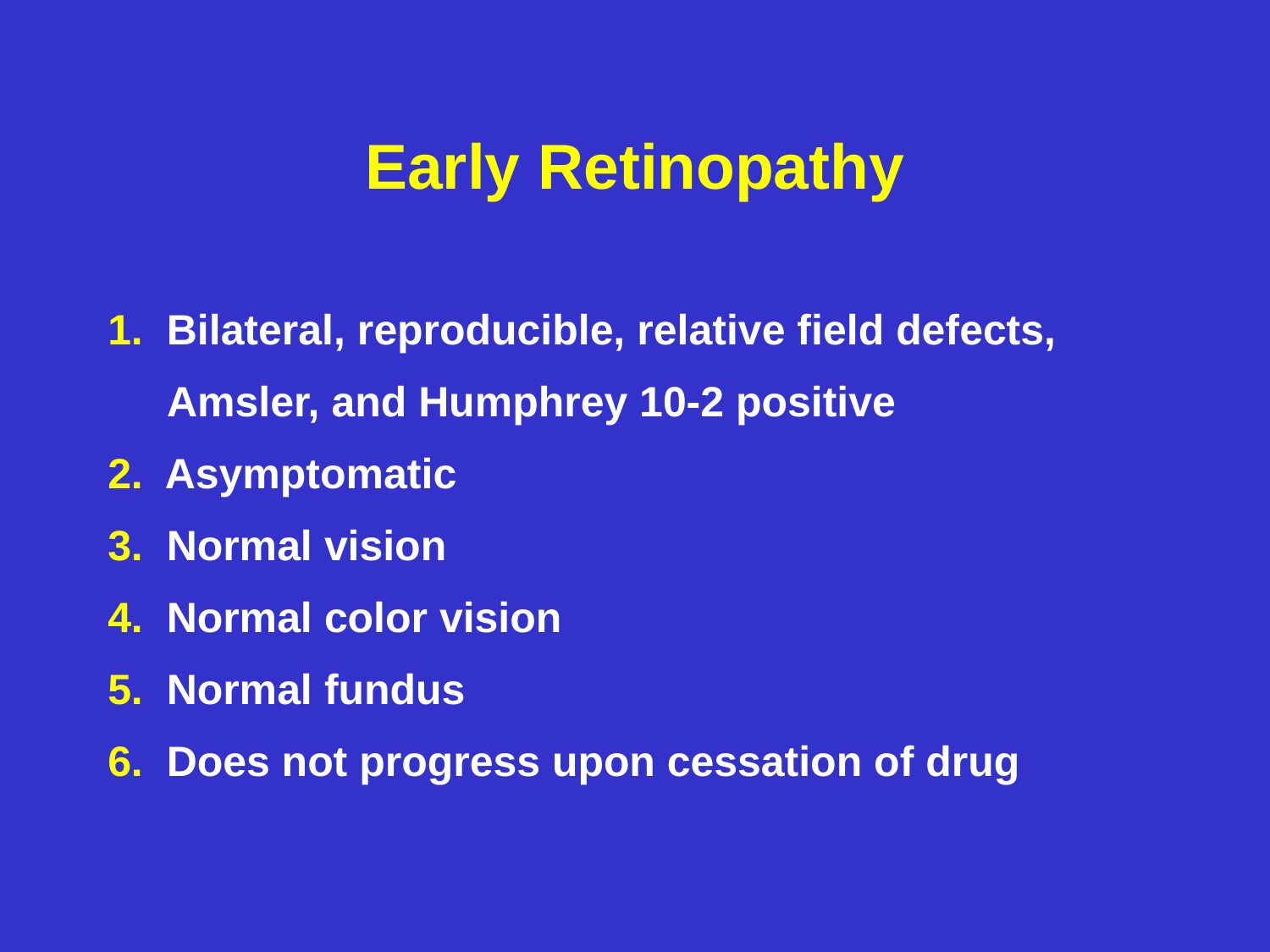

# Early Retinopathy
1.  Bilateral, reproducible, relative field defects,
     Amsler, and Humphrey 10-2 positive
2.  Asymptomatic
3.  Normal vision
4.  Normal color vision
5.  Normal fundus
6.  Does not progress upon cessation of drug